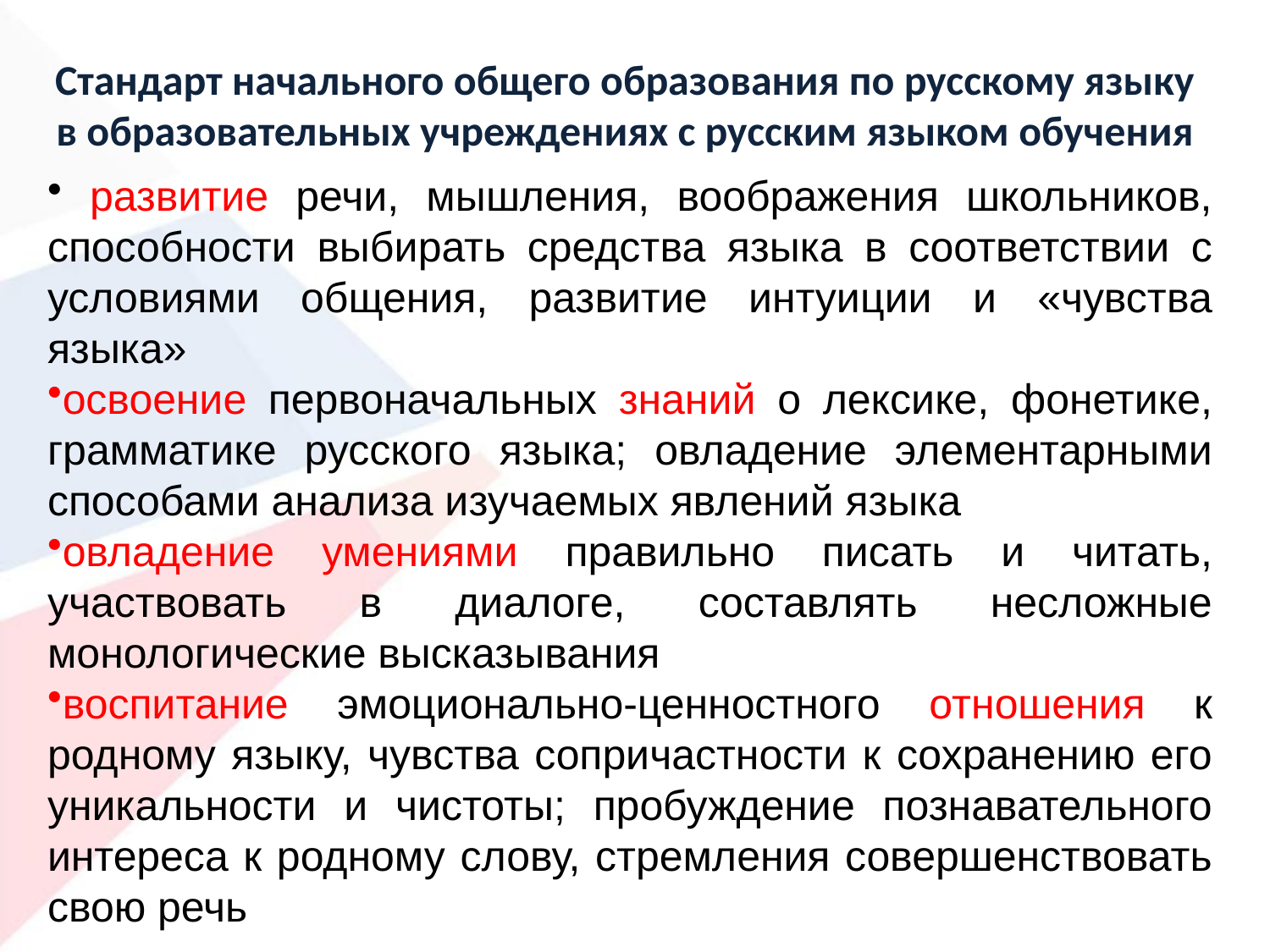

Стандарт начального общего образования по русскому языку в образовательных учреждениях с русским языком обучения
 развитие речи, мышления, воображения школьников, способности выбирать средства языка в соответствии с условиями общения, развитие интуиции и «чувства языка»
освоение первоначальных знаний о лексике, фонетике, грамматике русского языка; овладение элементарными способами анализа изучаемых явлений языка
овладение умениями правильно писать и читать, участвовать в диалоге, составлять несложные монологические высказывания
воспитание эмоционально-ценностного отношения к родному языку, чувства сопричастности к сохранению его уникальности и чистоты; пробуждение познавательного интереса к родному слову, стремления совершенствовать свою речь